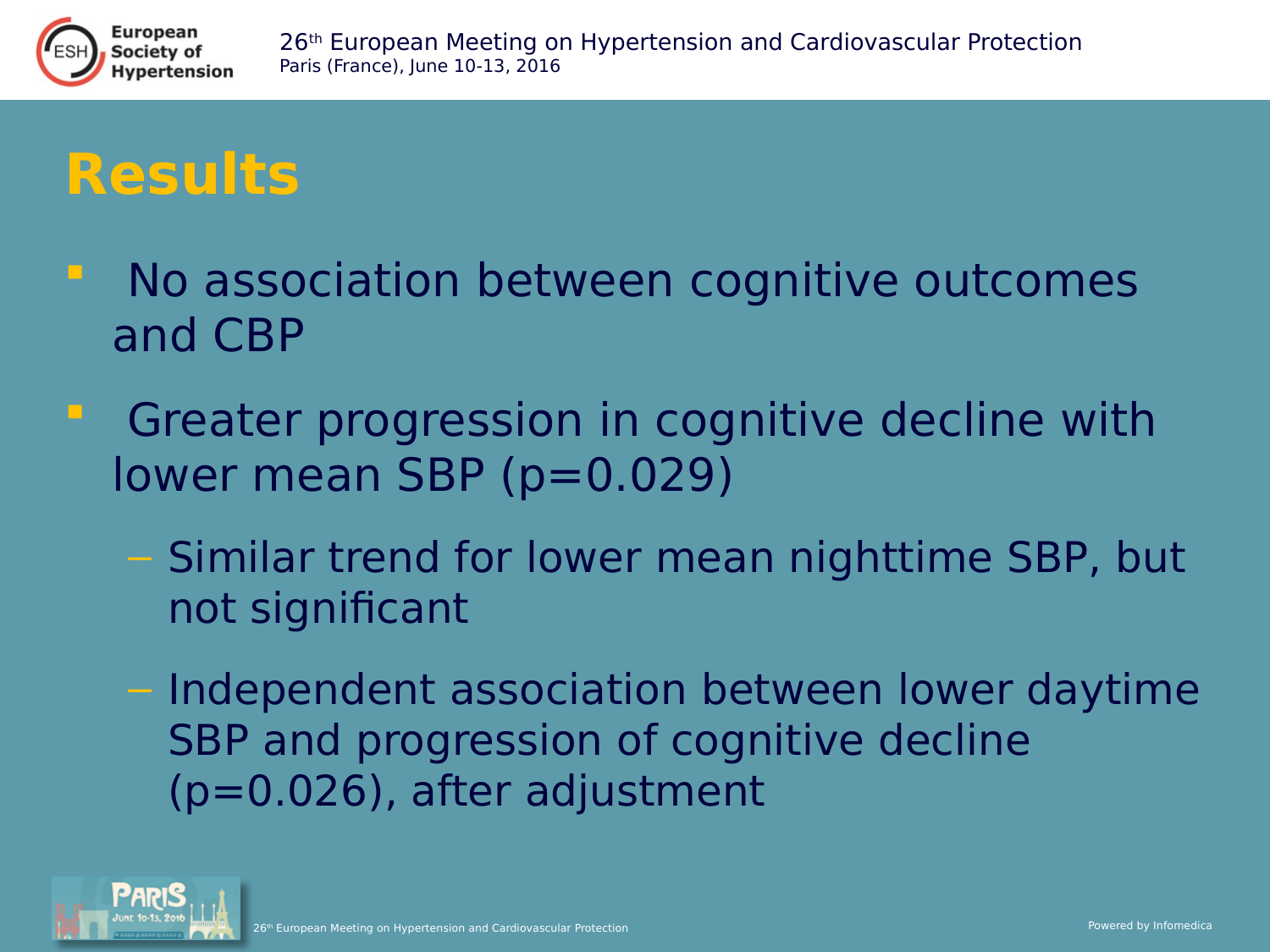

# Results
 No association between cognitive outcomes and CBP
 Greater progression in cognitive decline with lower mean SBP (p=0.029)
Similar trend for lower mean nighttime SBP, but not significant
Independent association between lower daytime SBP and progression of cognitive decline (p=0.026), after adjustment